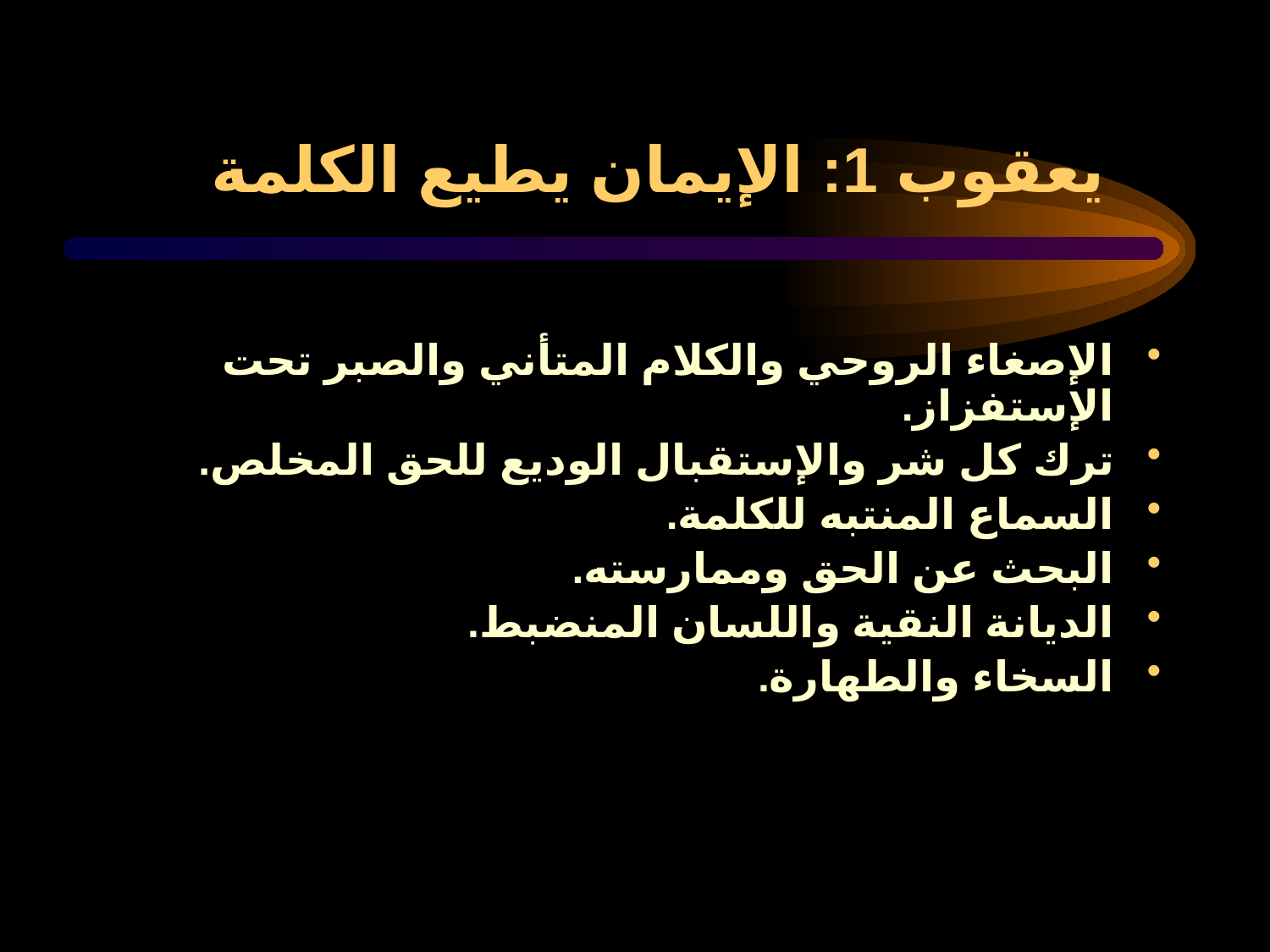

# يعقوب 1: الإيمان يطيع الكلمة
الإصغاء الروحي والكلام المتأني والصبر تحت الإستفزاز.
ترك كل شر والإستقبال الوديع للحق المخلص.
السماع المنتبه للكلمة.
البحث عن الحق وممارسته.
الديانة النقية واللسان المنضبط.
السخاء والطهارة.